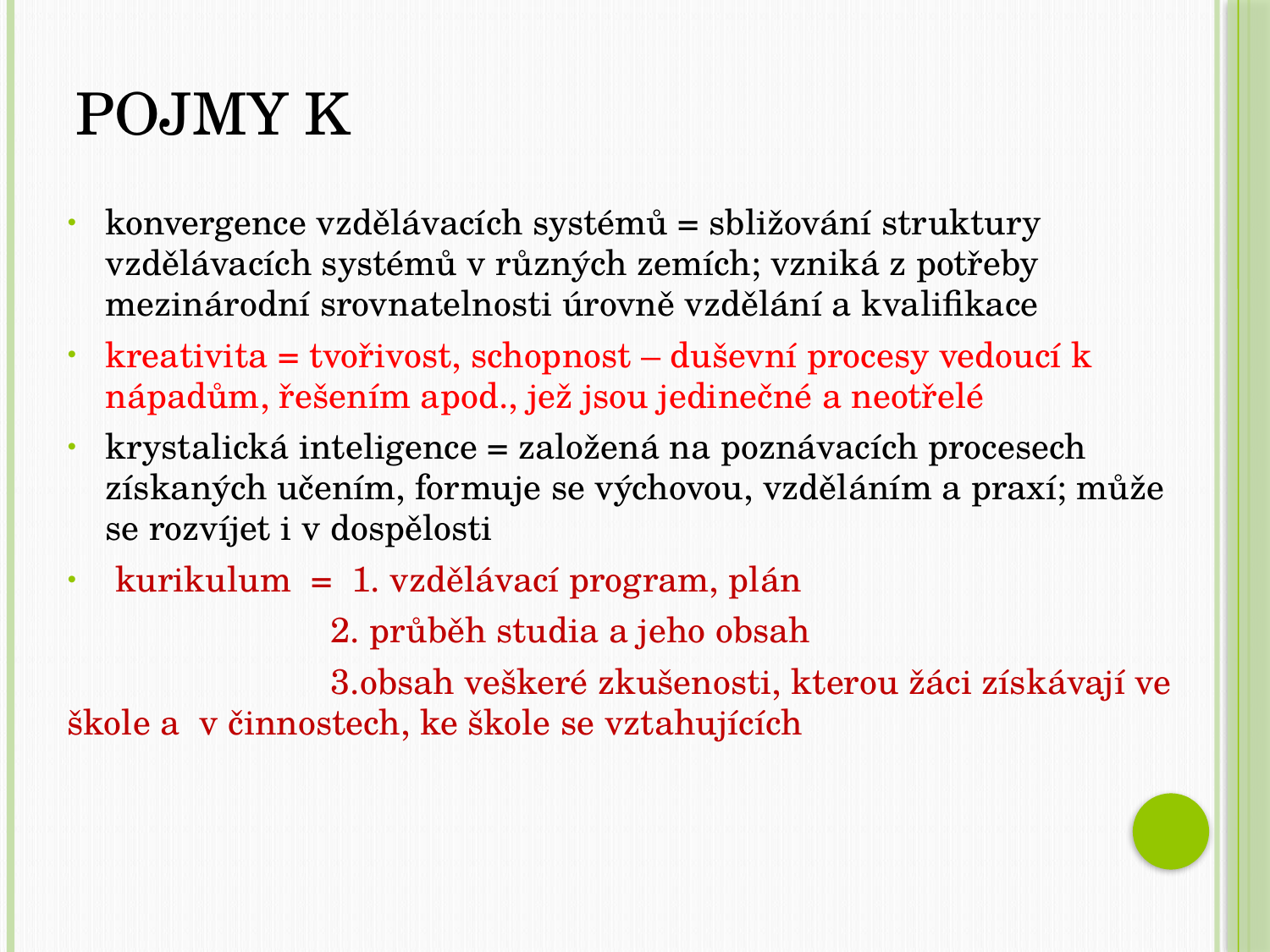

# Pojmy K
konvergence vzdělávacích systémů = sbližování struktury vzdělávacích systémů v různých zemích; vzniká z potřeby mezinárodní srovnatelnosti úrovně vzdělání a kvalifikace
kreativita = tvořivost, schopnost – duševní procesy vedoucí k nápadům, řešením apod., jež jsou jedinečné a neotřelé
krystalická inteligence = založená na poznávacích procesech získaných učením, formuje se výchovou, vzděláním a praxí; může se rozvíjet i v dospělosti
 kurikulum  =  1. vzdělávací program, plán
                           2. průběh studia a jeho obsah
                           3.obsah veškeré zkušenosti, kterou žáci získávají ve škole a  v činnostech, ke škole se vztahujících